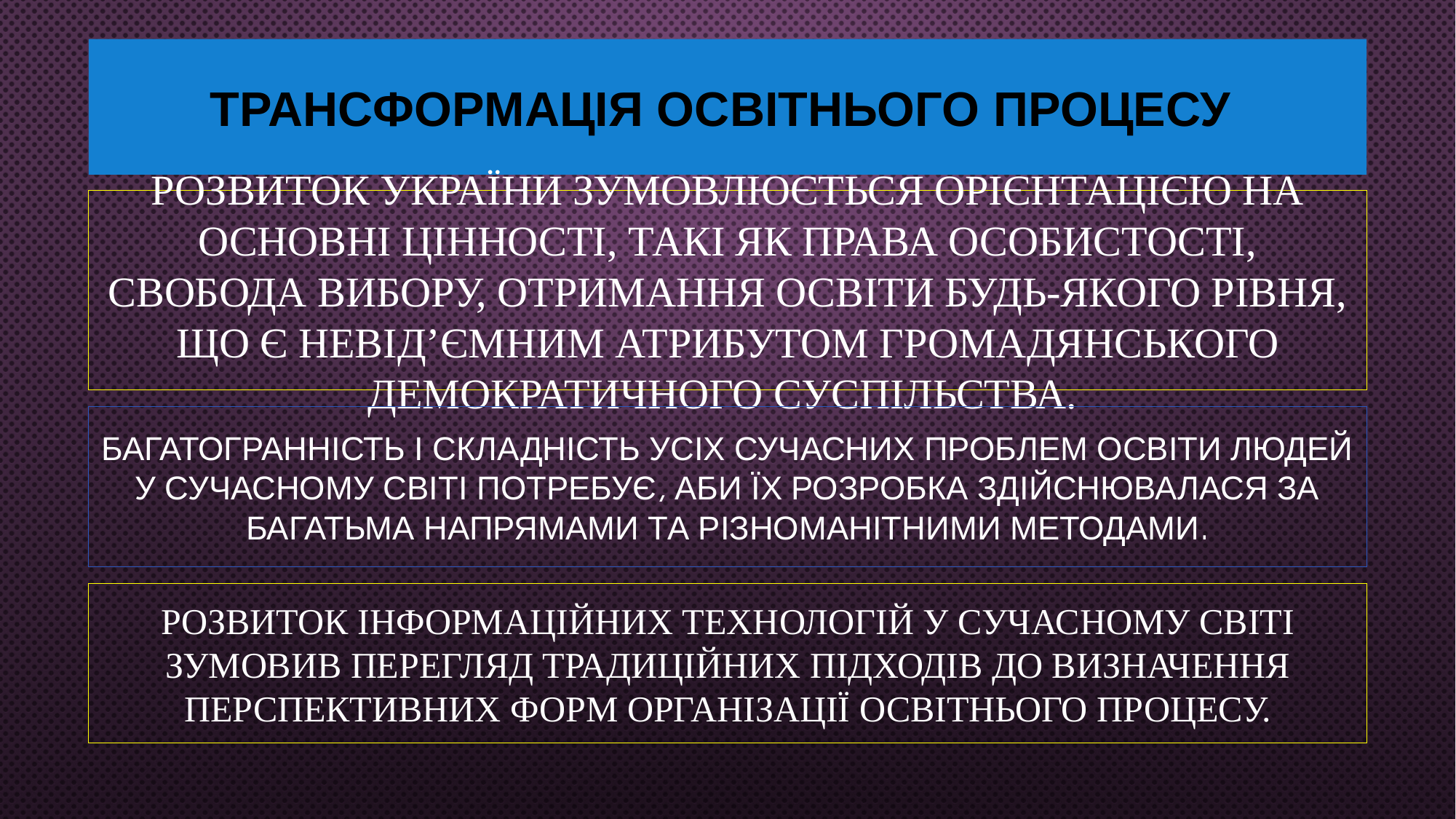

# Трансформація ОСВІТНього процесу
розвиток України зумовлюється орієнтацією на основні цінності, такі як права особистості, свобода вибору, отримання освіти будь-якого рівня, що є невід’ємним атрибутом громадянського демократичного суспільства.
Багатогранність і складність усіх сучасних проблем освіти людей у сучасному світі потребує, аби їх розробка здійснювалася за багатьма напрямами та різноманітними методами.
Розвиток інформаційних технологій у сучасному світі зумовив перегляд традиційних підходів до визначення перспективних форм організації освітнього процесу.